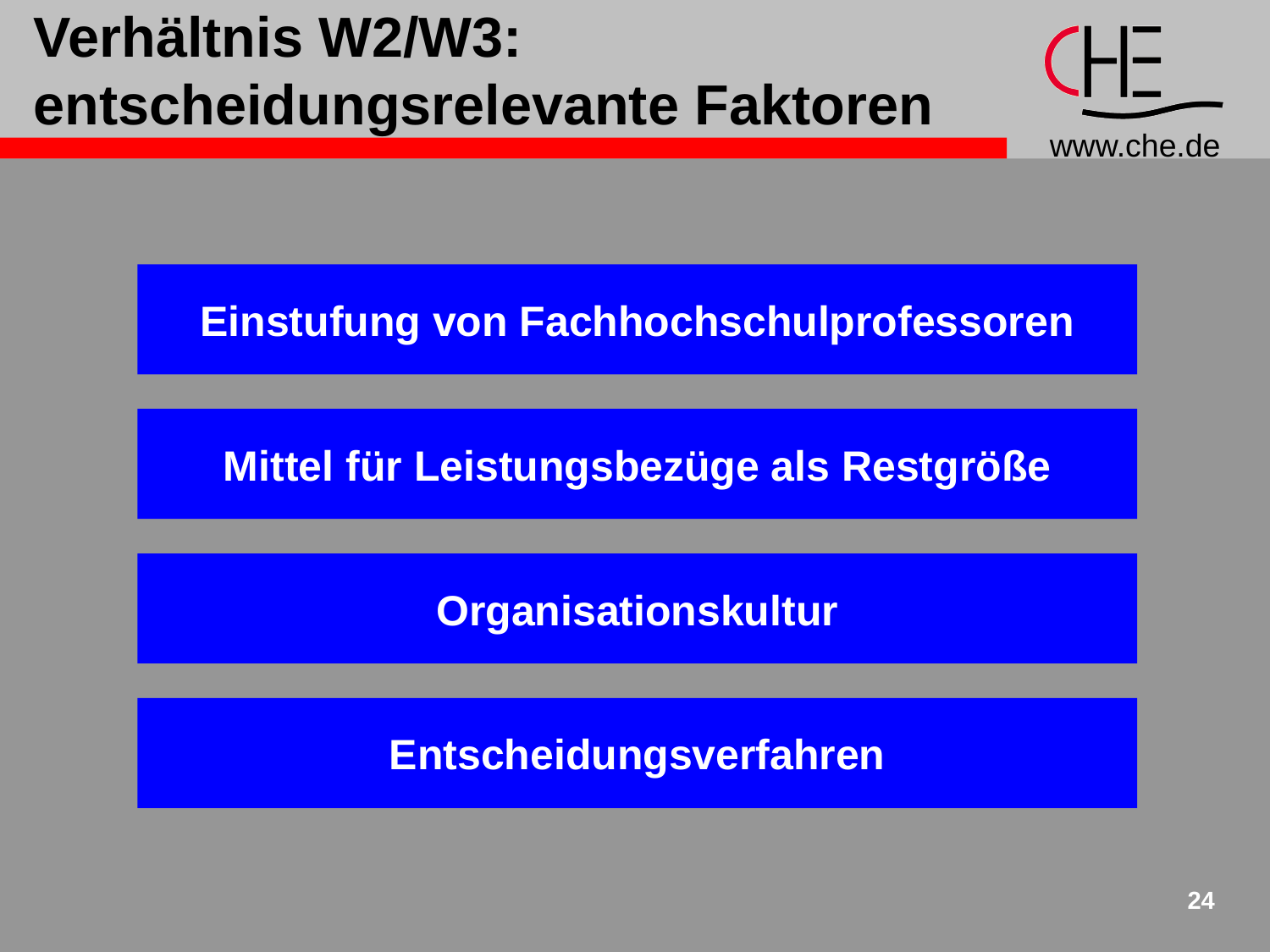

# Verhältnis W2/W3: entscheidungsrelevante Faktoren
Einstufung von Fachhochschulprofessoren
Mittel für Leistungsbezüge als Restgröße
Organisationskultur
Entscheidungsverfahren
24